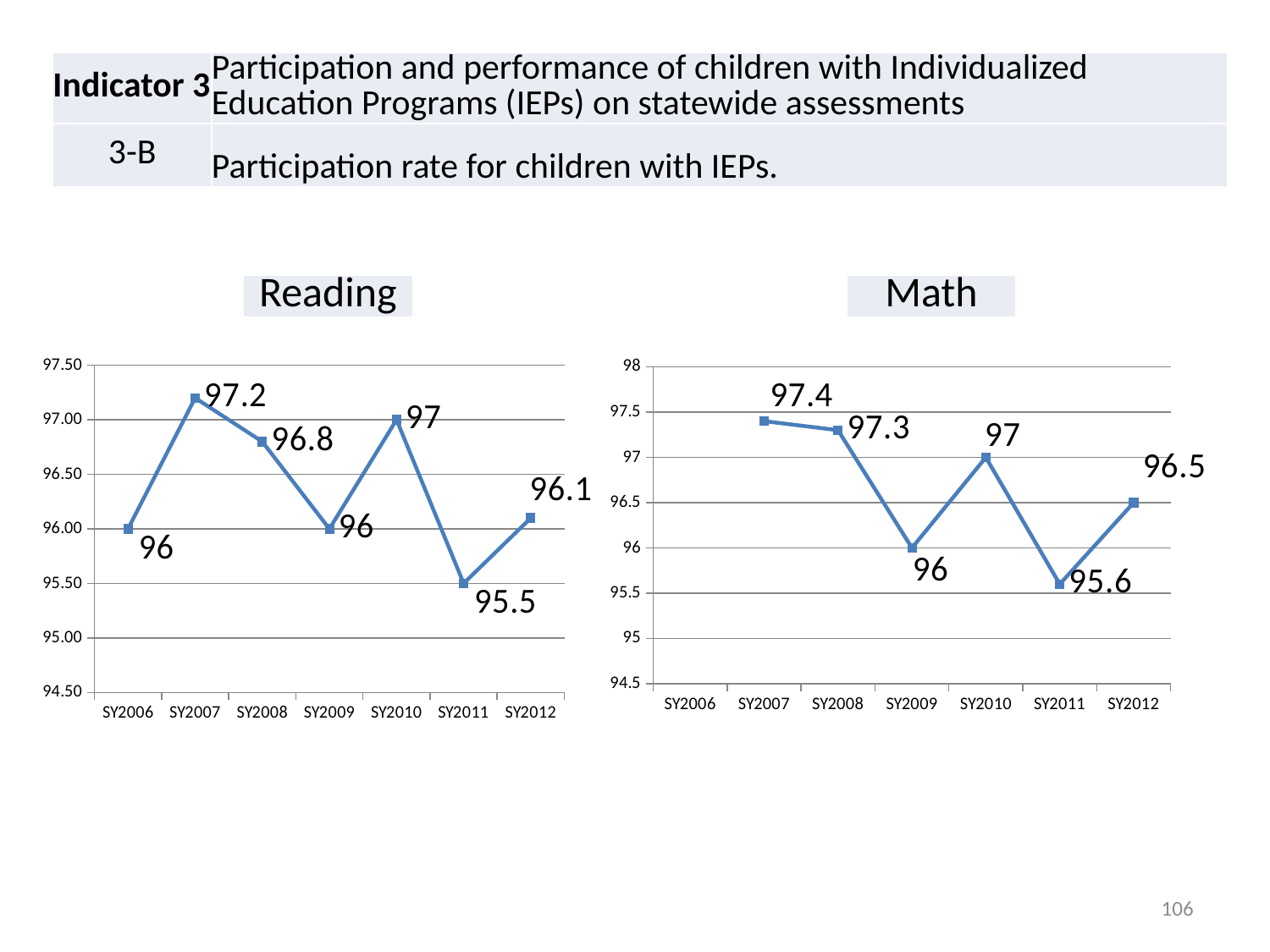

| Indicator 3 | Participation and performance of children with Individualized Education Programs (IEPs) on statewide assessments |
| --- | --- |
| 3-B | Participation rate for children with IEPs. |
| Reading |
| --- |
| Math |
| --- |

### Chart

| Category |  |
|---|---|
| SY2006 | None |
| SY2007 | 97.4 |
| SY2008 | 97.3 |
| SY2009 | 96.0 |
| SY2010 | 97.0 |
| SY2011 | 95.6 |
| SY2012 | 96.5 |

### Chart

| Category |  |
|---|---|
| SY2006 | 96.0 |
| SY2007 | 97.2 |
| SY2008 | 96.8 |
| SY2009 | 96.0 |
| SY2010 | 97.0 |
| SY2011 | 95.5 |
| SY2012 | 96.1 |
106